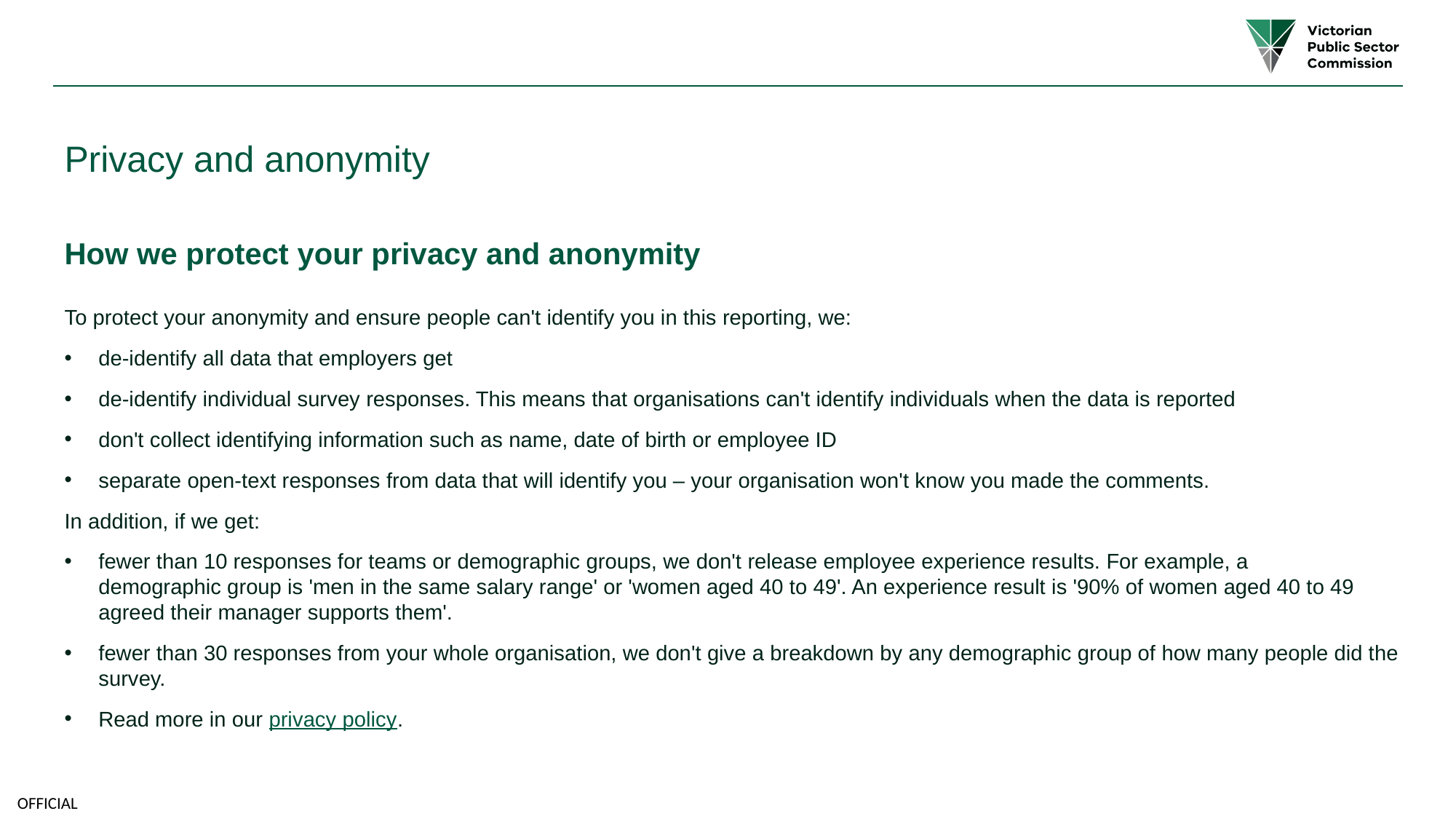

# Privacy and anonymity
How we protect your privacy and anonymity
To protect your anonymity and ensure people can't identify you in this reporting, we:
de-identify all data that employers get
de-identify individual survey responses. This means that organisations can't identify individuals when the data is reported
don't collect identifying information such as name, date of birth or employee ID
separate open-text responses from data that will identify you – your organisation won't know you made the comments.
In addition, if we get:
fewer than 10 responses for teams or demographic groups, we don't release employee experience results. For example, a demographic group is 'men in the same salary range' or 'women aged 40 to 49'. An experience result is '90% of women aged 40 to 49 agreed their manager supports them'.
fewer than 30 responses from your whole organisation, we don't give a breakdown by any demographic group of how many people did the survey.
Read more in our privacy policy.